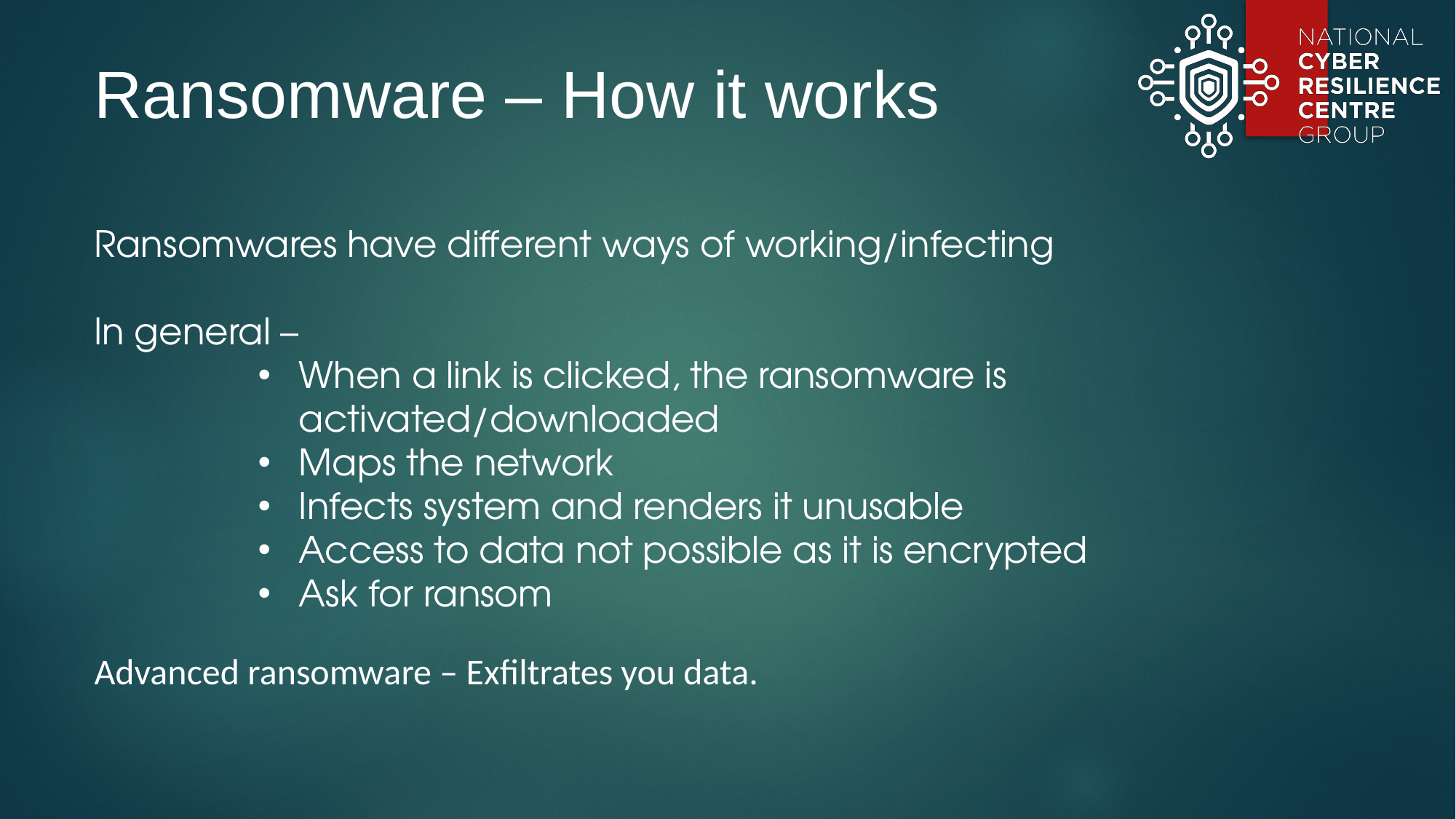

Ransomware – How it works
Ransomwares have different ways of working/infecting

In general –
When a link is clicked, the ransomware is activated/downloaded
Maps the network
Infects system and renders it unusable
Access to data not possible as it is encrypted
Ask for ransom

Advanced ransomware – Exfiltrates you data.